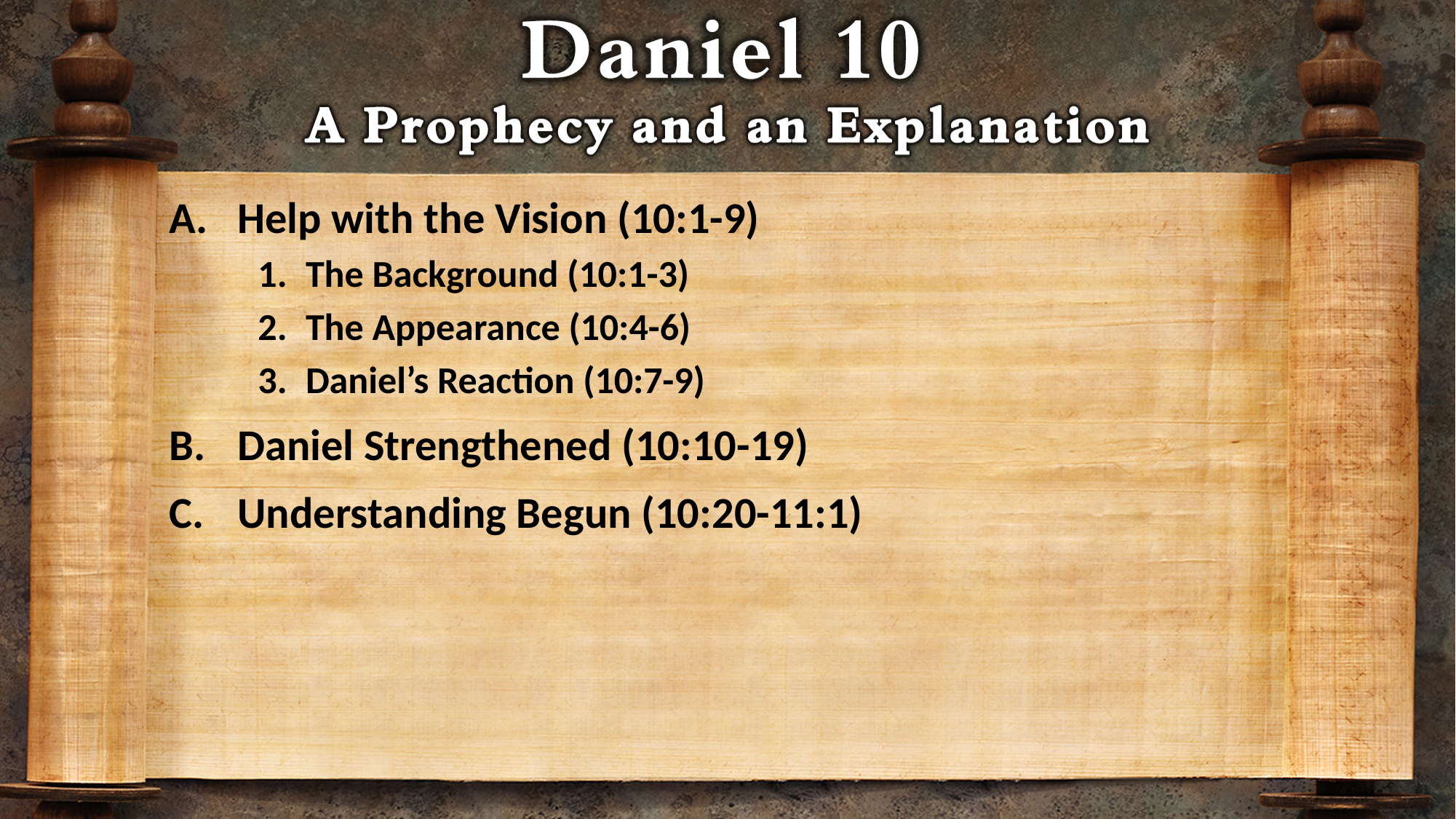

Help with the Vision (10:1-9)
The Background (10:1-3)
The Appearance (10:4-6)
Daniel’s Reaction (10:7-9)
Daniel Strengthened (10:10-19)
Understanding Begun (10:20-11:1)